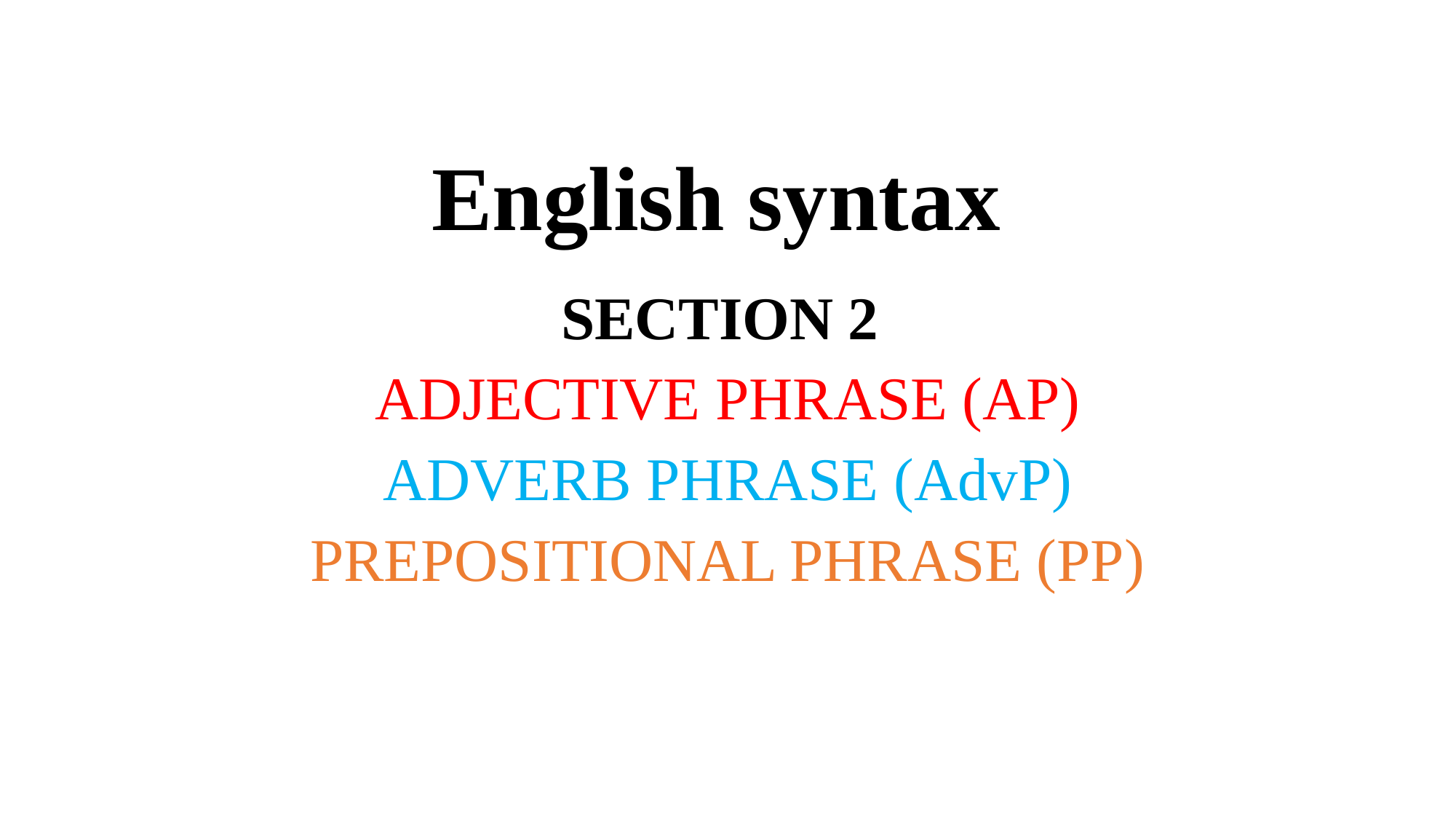

# English syntax
SECTION 2
ADJECTIVE PHRASE (AP)
ADVERB PHRASE (AdvP)
PREPOSITIONAL PHRASE (PP)